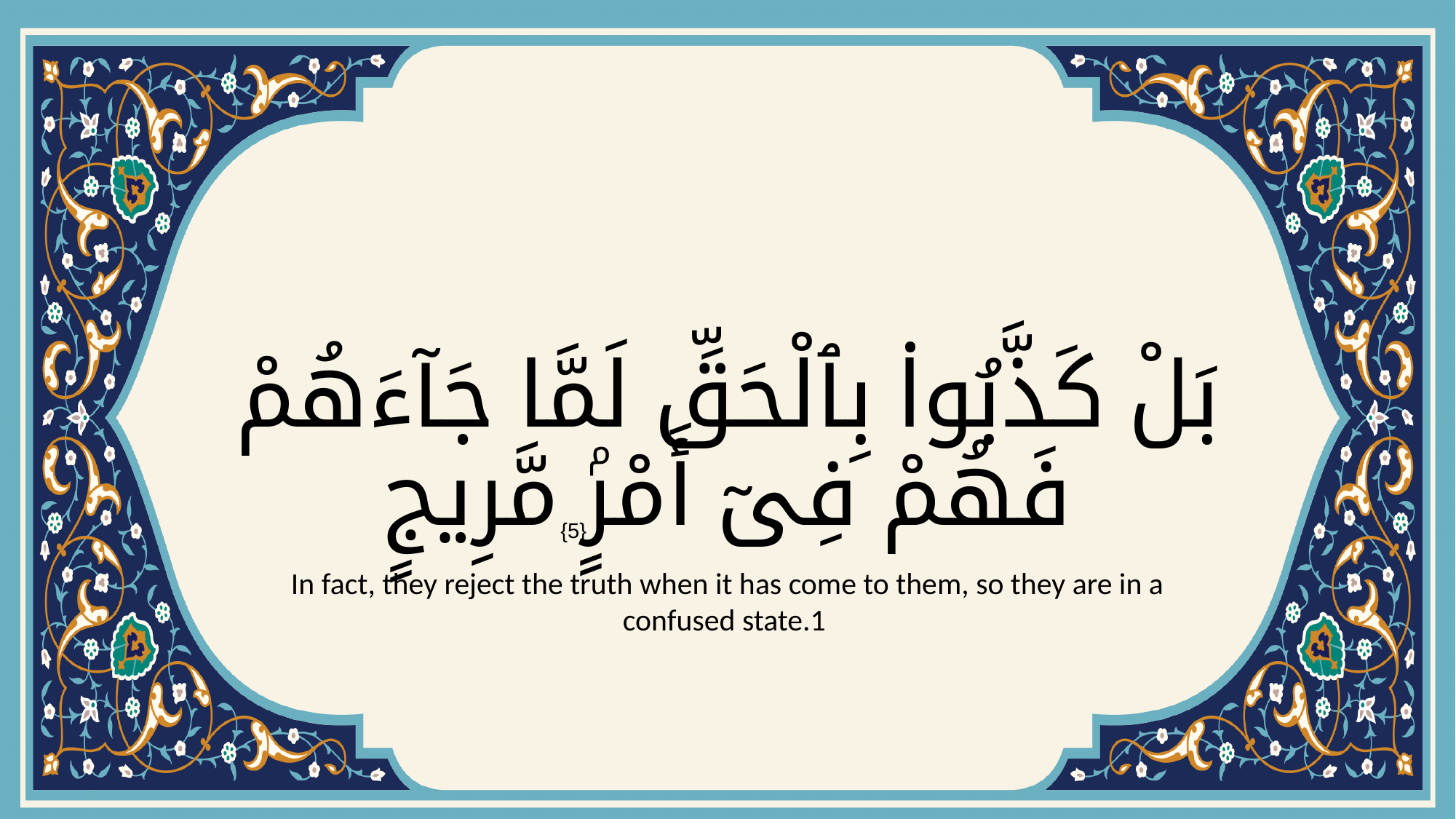

# بَلْ كَذَّبُوا۟ بِٱلْحَقِّ لَمَّا جَآءَهُمْ فَهُمْ فِىٓ أَمْرٍۢ مَّرِيجٍ
{5}
In fact, they reject the truth when it has come to them, so they are in a confused state.1